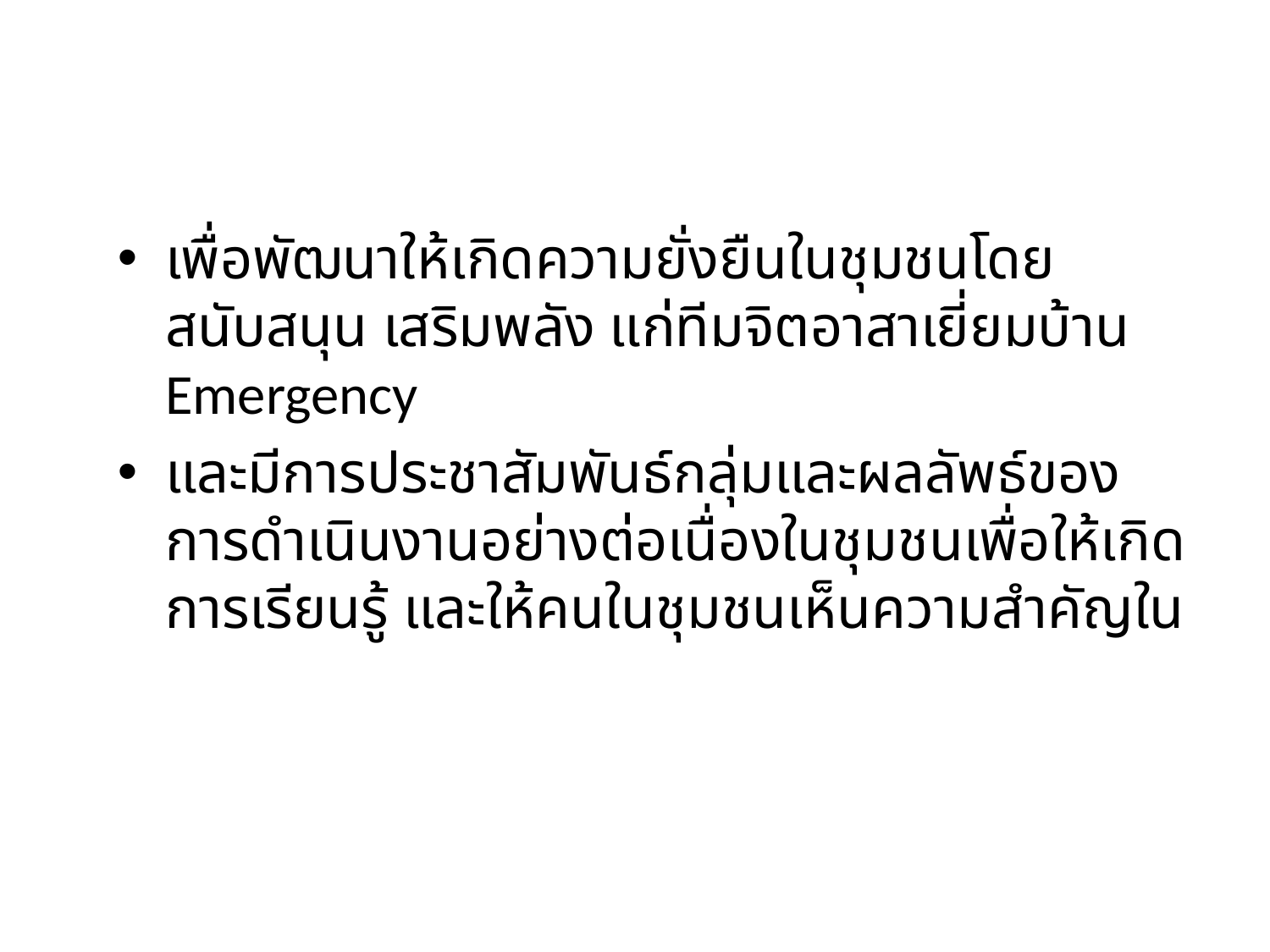

เพื่อพัฒนาให้เกิดความยั่งยืนในชุมชนโดยสนับสนุน เสริมพลัง แก่ทีมจิตอาสาเยี่ยมบ้าน Emergency
และมีการประชาสัมพันธ์กลุ่มและผลลัพธ์ของการดำเนินงานอย่างต่อเนื่องในชุมชนเพื่อให้เกิดการเรียนรู้ และให้คนในชุมชนเห็นความสำคัญใน